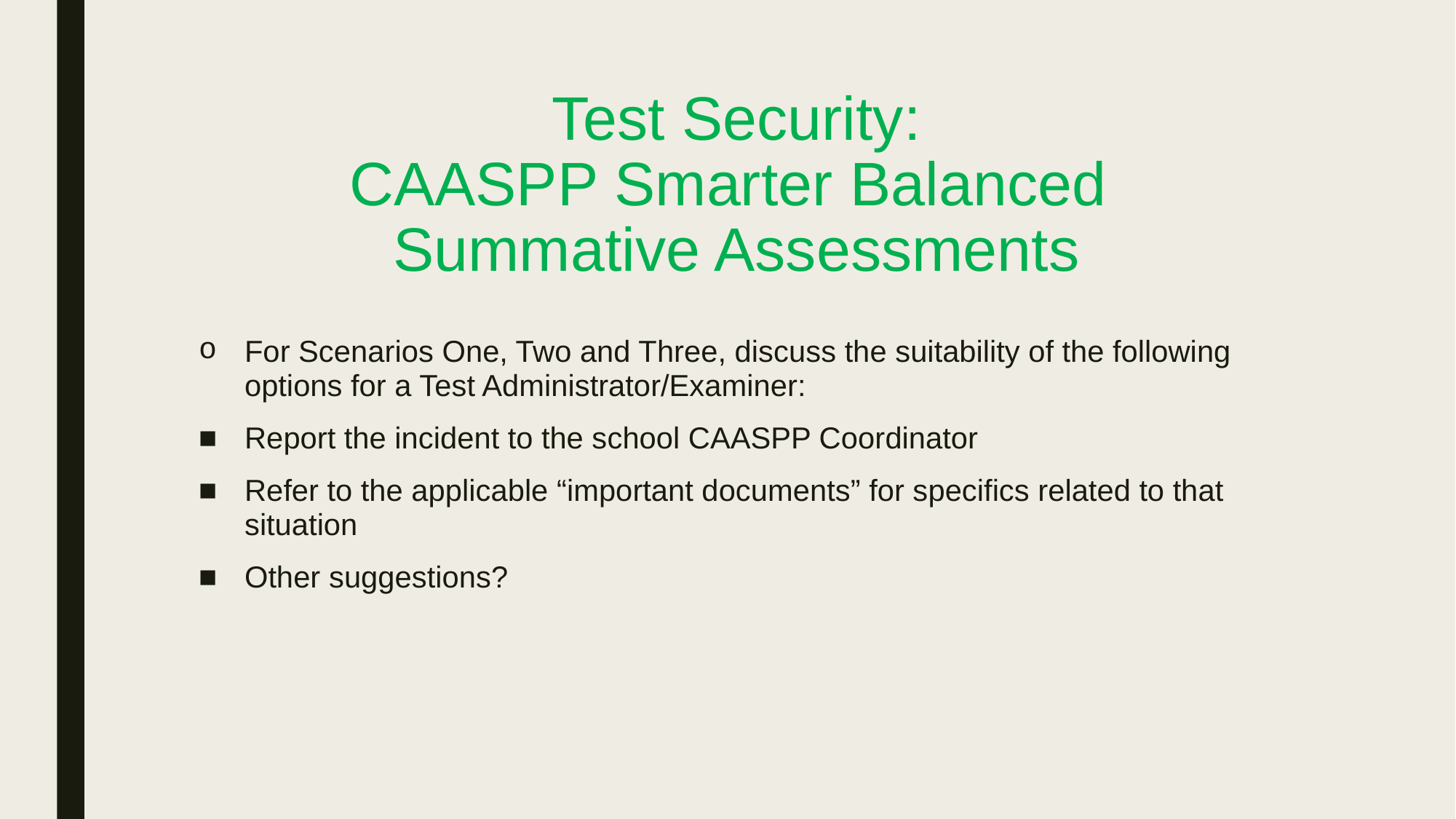

# Test Security: CAASPP Smarter Balanced Summative Assessments
For Scenarios One, Two and Three, discuss the suitability of the following options for a Test Administrator/Examiner:
Report the incident to the school CAASPP Coordinator
Refer to the applicable “important documents” for specifics related to that situation
Other suggestions?